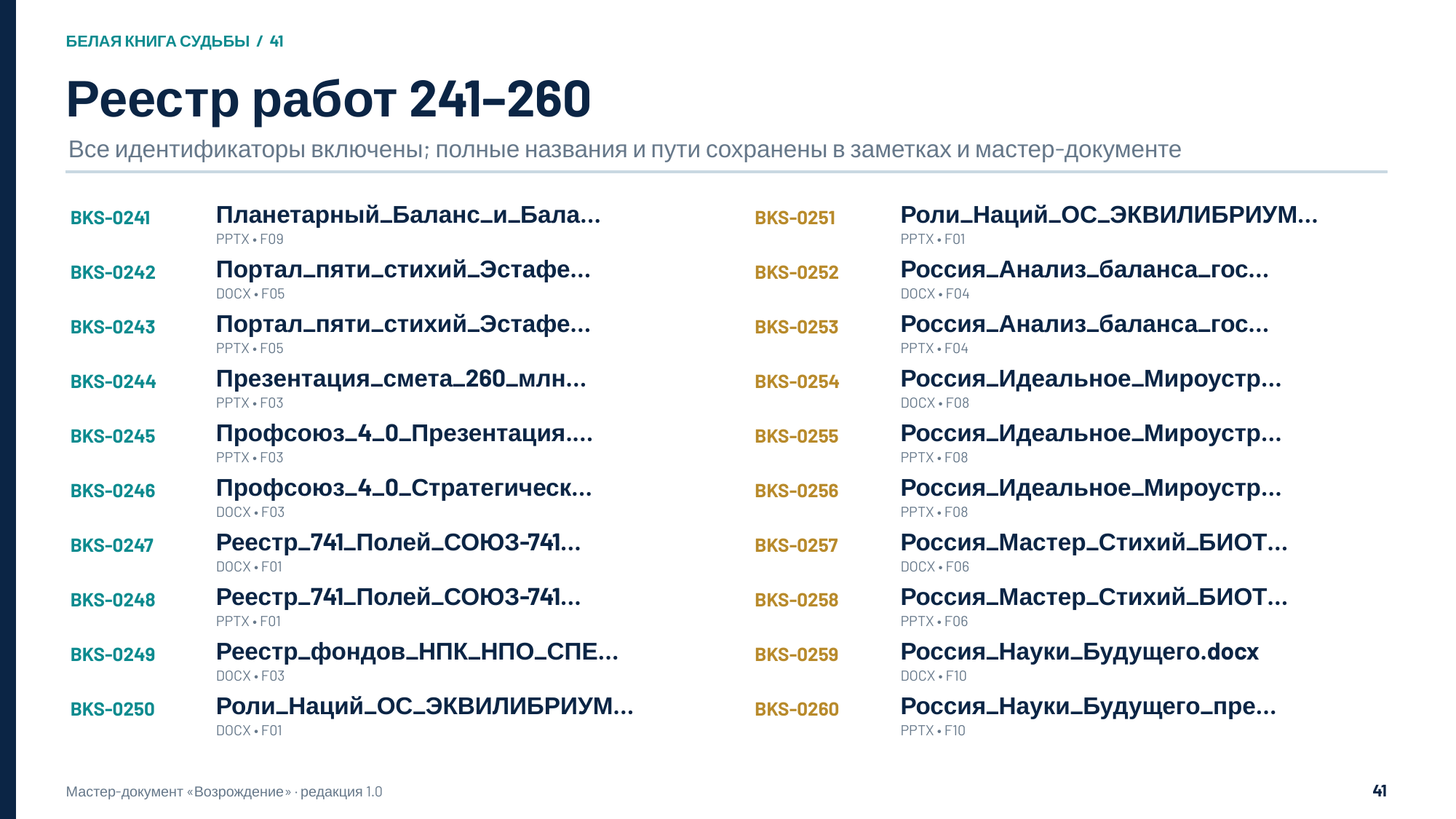

БЕЛАЯ КНИГА СУДЬБЫ  /  41
Реестр работ 241–260
Все идентификаторы включены; полные названия и пути сохранены в заметках и мастер-документе

BKS-0241
Планетарный_Баланс_и_Бала…
BKS-0251
Роли_Наций_ОС_ЭКВИЛИБРИУМ…
PPTX • F09
PPTX • F01
BKS-0242
Портал_пяти_стихий_Эстафе…
BKS-0252
Россия_Анализ_баланса_гос…
DOCX • F05
DOCX • F04
BKS-0243
Портал_пяти_стихий_Эстафе…
BKS-0253
Россия_Анализ_баланса_гос…
PPTX • F05
PPTX • F04
BKS-0244
Презентация_смета_260_млн…
BKS-0254
Россия_Идеальное_Мироустр…
PPTX • F03
DOCX • F08
BKS-0245
Профсоюз_4_0_Презентация.…
BKS-0255
Россия_Идеальное_Мироустр…
PPTX • F03
PPTX • F08
BKS-0246
Профсоюз_4_0_Стратегическ…
BKS-0256
Россия_Идеальное_Мироустр…
DOCX • F03
PPTX • F08
BKS-0247
Реестр_741_Полей_СОЮЗ-741…
BKS-0257
Россия_Мастер_Стихий_БИОТ…
DOCX • F01
DOCX • F06
BKS-0248
Реестр_741_Полей_СОЮЗ-741…
BKS-0258
Россия_Мастер_Стихий_БИОТ…
PPTX • F01
PPTX • F06
BKS-0249
Реестр_фондов_НПК_НПО_СПЕ…
BKS-0259
Россия_Науки_Будущего.docx
DOCX • F03
DOCX • F10
BKS-0250
Роли_Наций_ОС_ЭКВИЛИБРИУМ…
BKS-0260
Россия_Науки_Будущего_пре…
DOCX • F01
PPTX • F10
41
Мастер-документ «Возрождение» · редакция 1.0